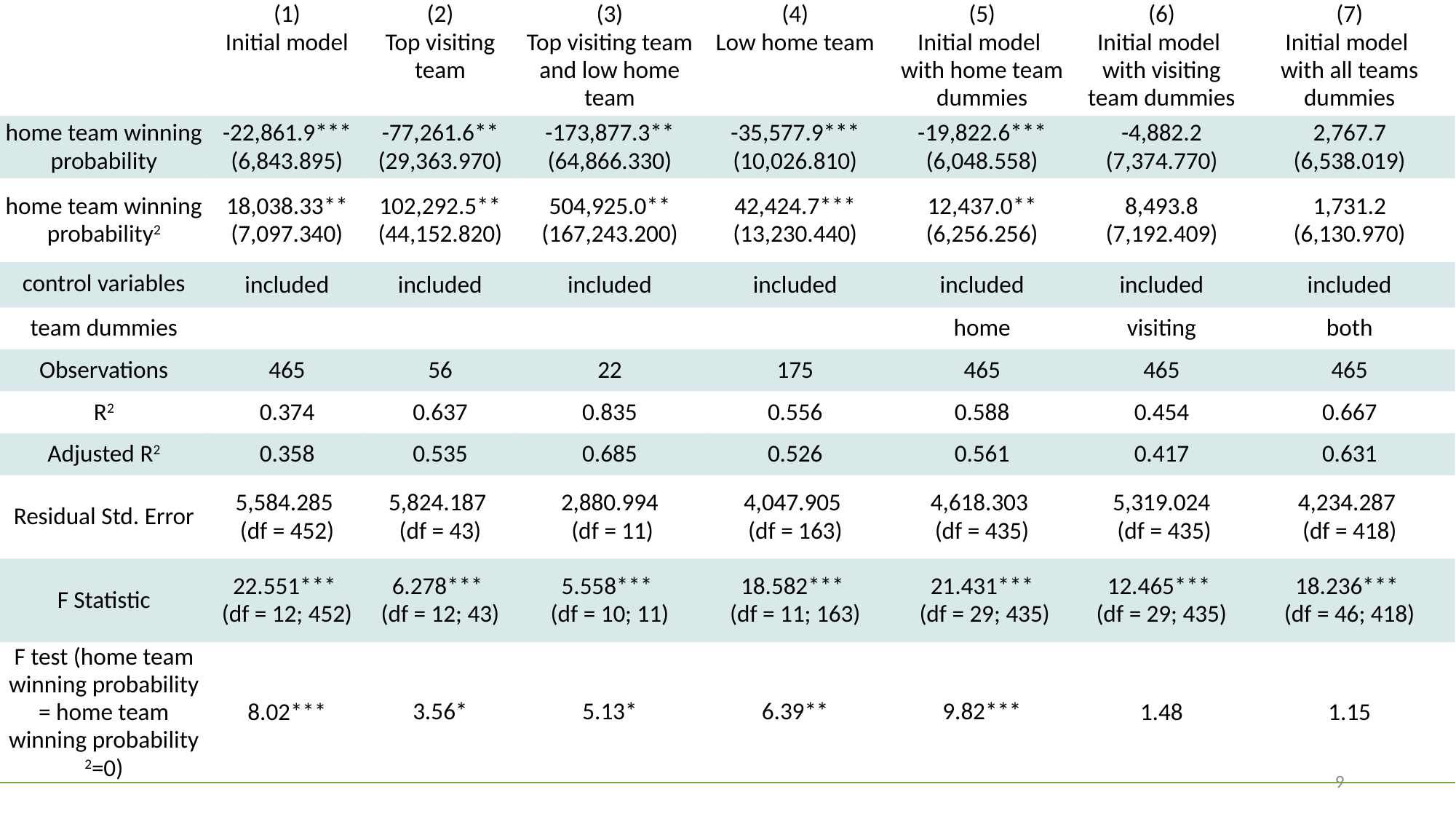

|  | (1) Initial model | (2) Top visiting team | (3) Top visiting team and low home team | (4) Low home team | (5) Initial model with home team dummies | (6) Initial model with visiting team dummies | (7) Initial model with all teams dummies |
| --- | --- | --- | --- | --- | --- | --- | --- |
| home team winning probability | -22,861.9\*\*\* (6,843.895) | -77,261.6\*\* (29,363.970) | -173,877.3\*\* (64,866.330) | -35,577.9\*\*\* (10,026.810) | -19,822.6\*\*\* (6,048.558) | -4,882.2 (7,374.770) | 2,767.7 (6,538.019) |
| home team winning probability2 | 18,038.33\*\* (7,097.340) | 102,292.5\*\* (44,152.820) | 504,925.0\*\* (167,243.200) | 42,424.7\*\*\* (13,230.440) | 12,437.0\*\* (6,256.256) | 8,493.8 (7,192.409) | 1,731.2 (6,130.970) |
| control variables | included | included | included | included | included | included | included |
| team dummies |  |  |  |  | home | visiting | both |
| Observations | 465 | 56 | 22 | 175 | 465 | 465 | 465 |
| R2 | 0.374 | 0.637 | 0.835 | 0.556 | 0.588 | 0.454 | 0.667 |
| Adjusted R2 | 0.358 | 0.535 | 0.685 | 0.526 | 0.561 | 0.417 | 0.631 |
| Residual Std. Error | 5,584.285 (df = 452) | 5,824.187 (df = 43) | 2,880.994 (df = 11) | 4,047.905 (df = 163) | 4,618.303 (df = 435) | 5,319.024 (df = 435) | 4,234.287 (df = 418) |
| F Statistic | 22.551\*\*\*  (df = 12; 452) | 6.278\*\*\*  (df = 12; 43) | 5.558\*\*\*  (df = 10; 11) | 18.582\*\*\*  (df = 11; 163) | 21.431\*\*\*  (df = 29; 435) | 12.465\*\*\*  (df = 29; 435) | 18.236\*\*\*  (df = 46; 418) |
| F test (home team winning probability = home team winning probability 2=0) | 8.02\*\*\* | 3.56\* | 5.13\* | 6.39\*\* | 9.82\*\*\* | 1.48 | 1.15 |
9